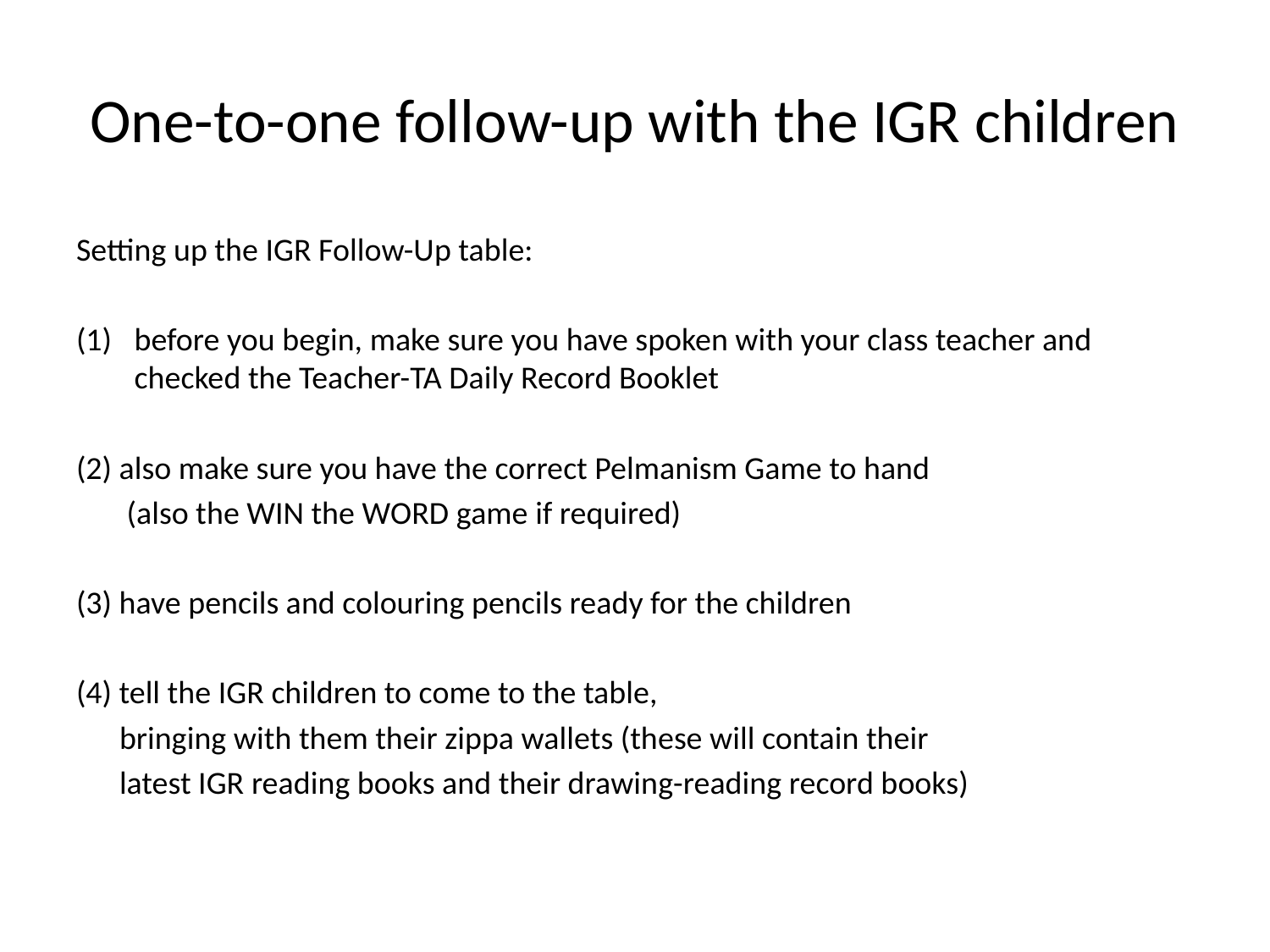

# One-to-one follow-up with the IGR children
Setting up the IGR Follow-Up table:

before you begin, make sure you have spoken with your class teacher and checked the Teacher-TA Daily Record Booklet

(2) also make sure you have the correct Pelmanism Game to hand
       (also the WIN the WORD game if required)

(3) have pencils and colouring pencils ready for the children

(4) tell the IGR children to come to the table,
      bringing with them their zippa wallets (these will contain their
      latest IGR reading books and their drawing-reading record books)